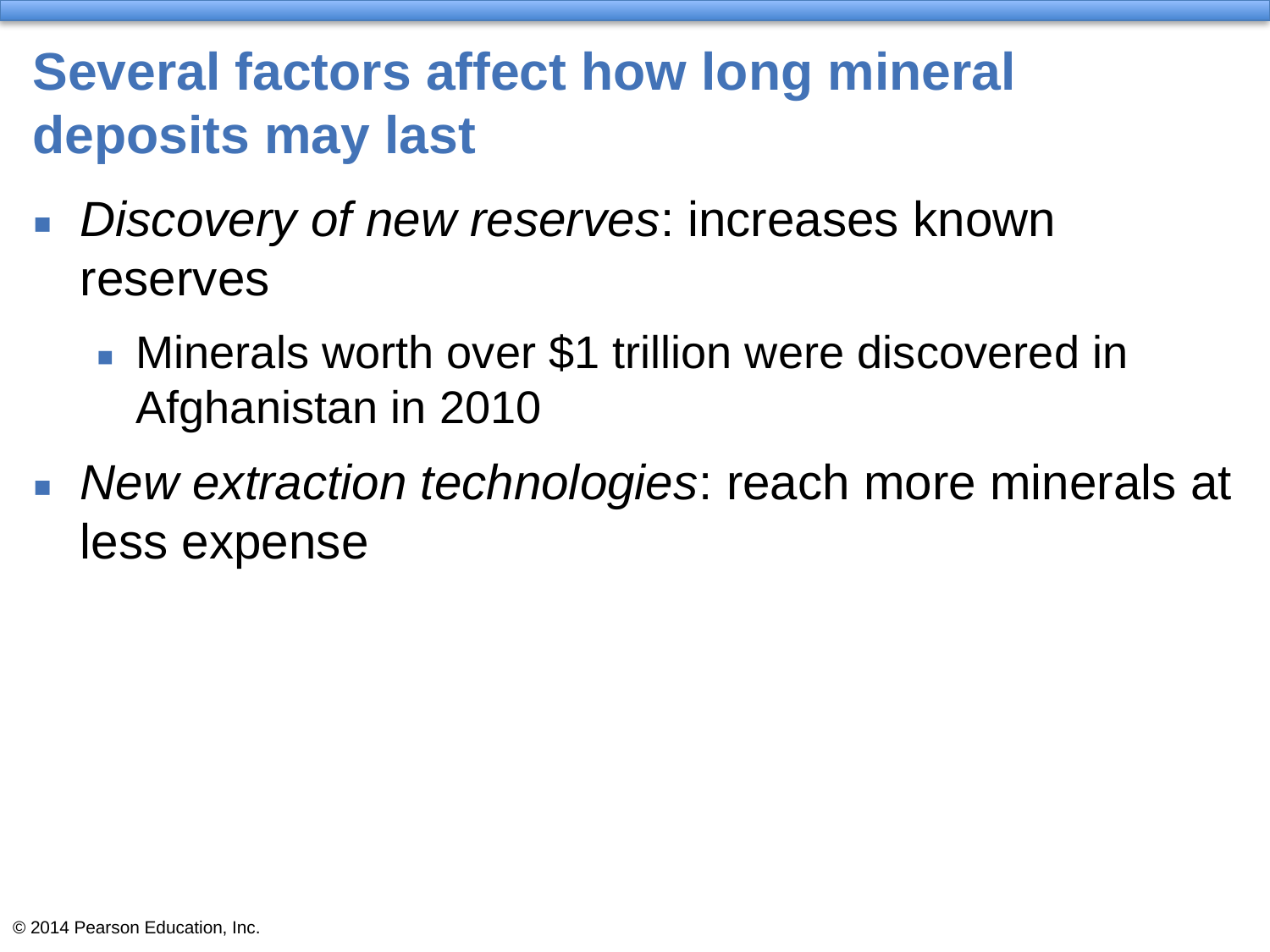

# Several factors affect how long mineral deposits may last
Discovery of new reserves: increases known reserves
Minerals worth over $1 trillion were discovered in Afghanistan in 2010
New extraction technologies: reach more minerals at less expense